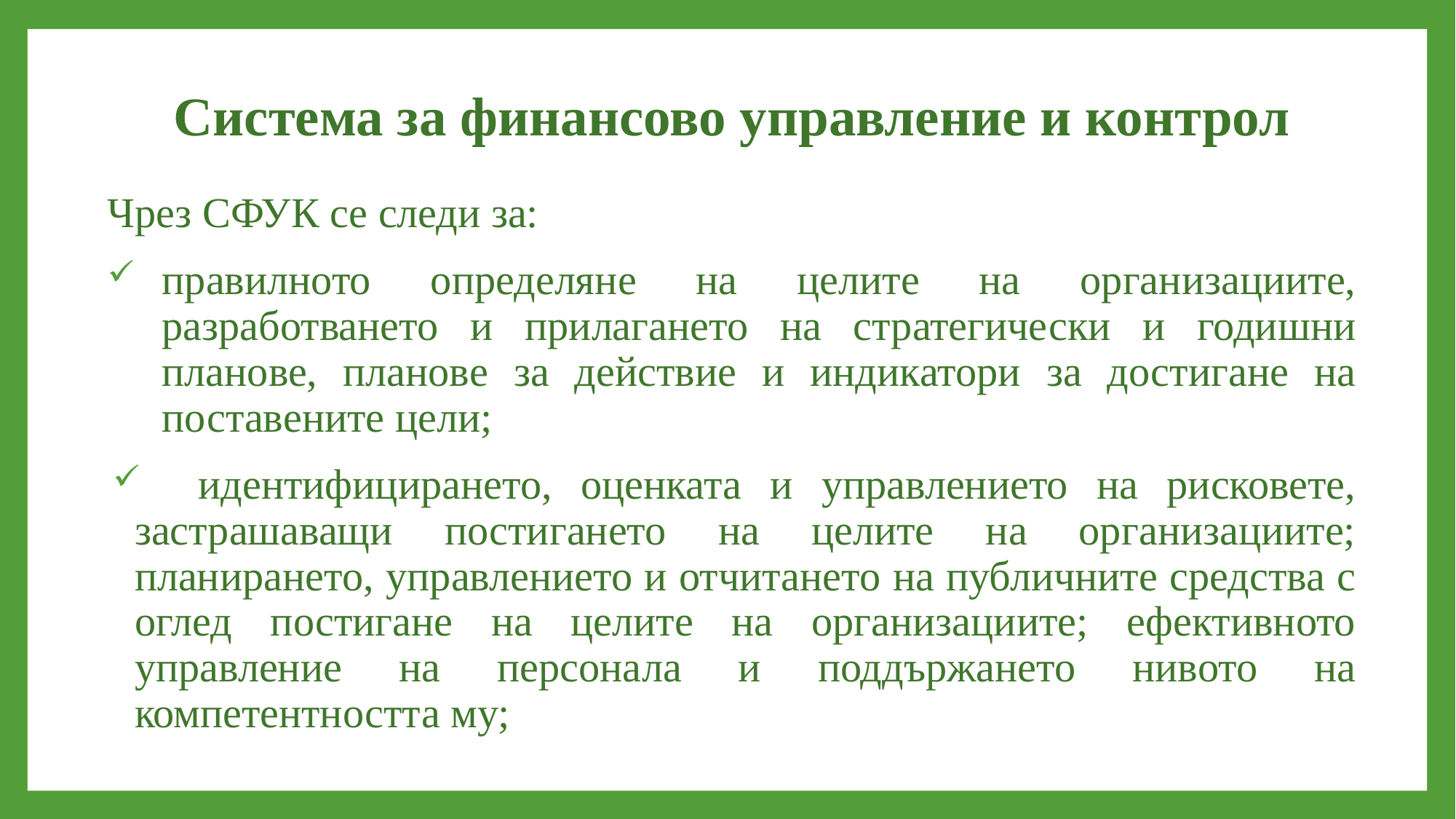

# Система за финансово управление и контрол
Чрез СФУК се следи за:
правилното определяне на целите на организациите, разработването и прилагането на стратегически и годишни планове, планове за действие и индикатори за достигане на поставените цели;
  идентифицирането, оценката и управлението на рисковете, застрашаващи постигането на целите на организациите; планирането, управлението и отчитането на публичните средства с оглед постигане на целите на организациите; ефективното управление на персонала и поддържането нивото на компетентността му;